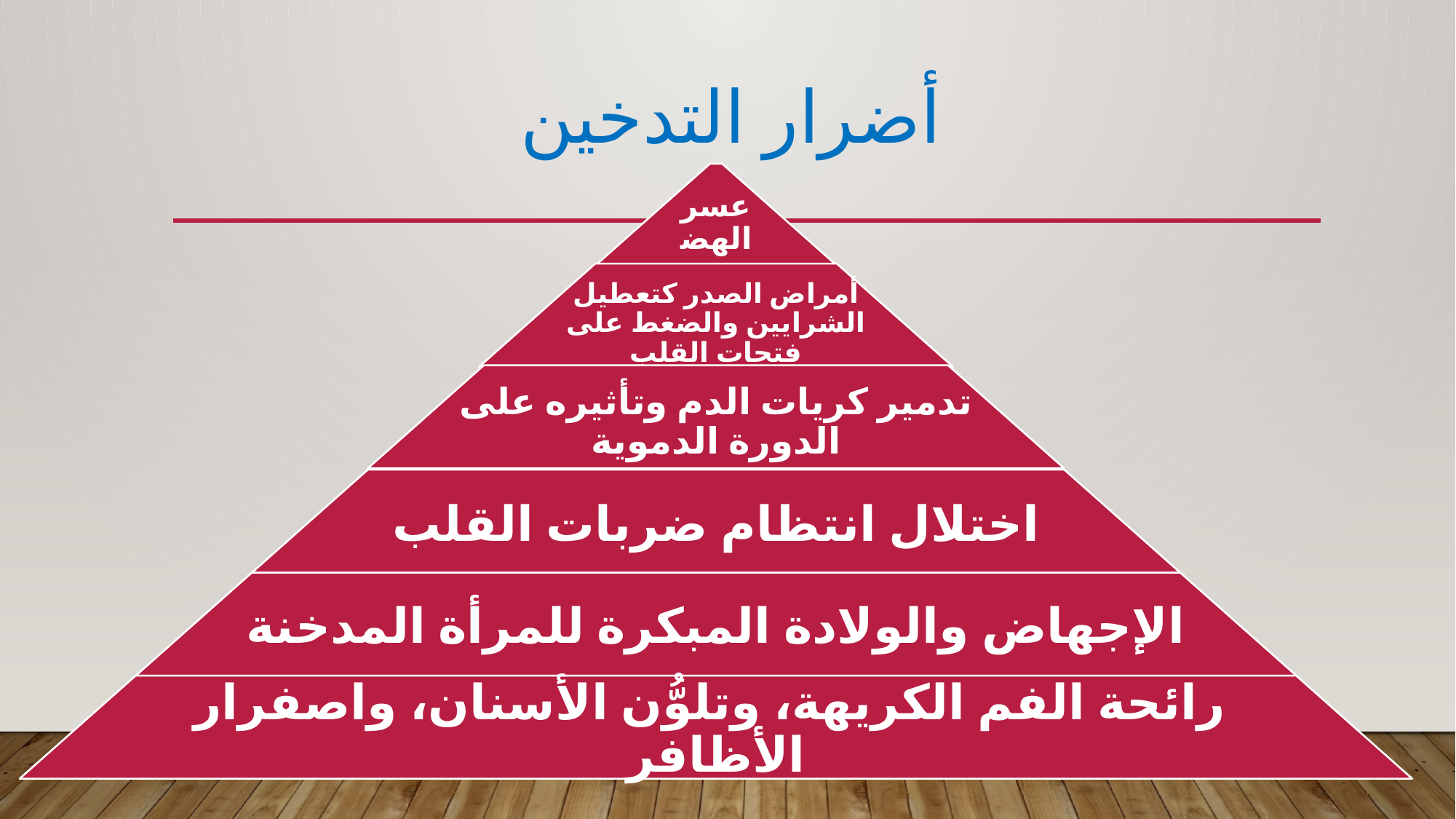

# أضرار التدخين

عسر الهضم
أمراض الصدر كتعطيل الشرايين والضغط على فتحات القلب
تدمير كريات الدم وتأثيره على الدورة الدموية
اختلال انتظام ضربات القلب
الإجهاض والولادة المبكرة للمرأة المدخنة
 رائحة الفم الكريهة، وتلوُّن الأسنان، واصفرار الأظافر